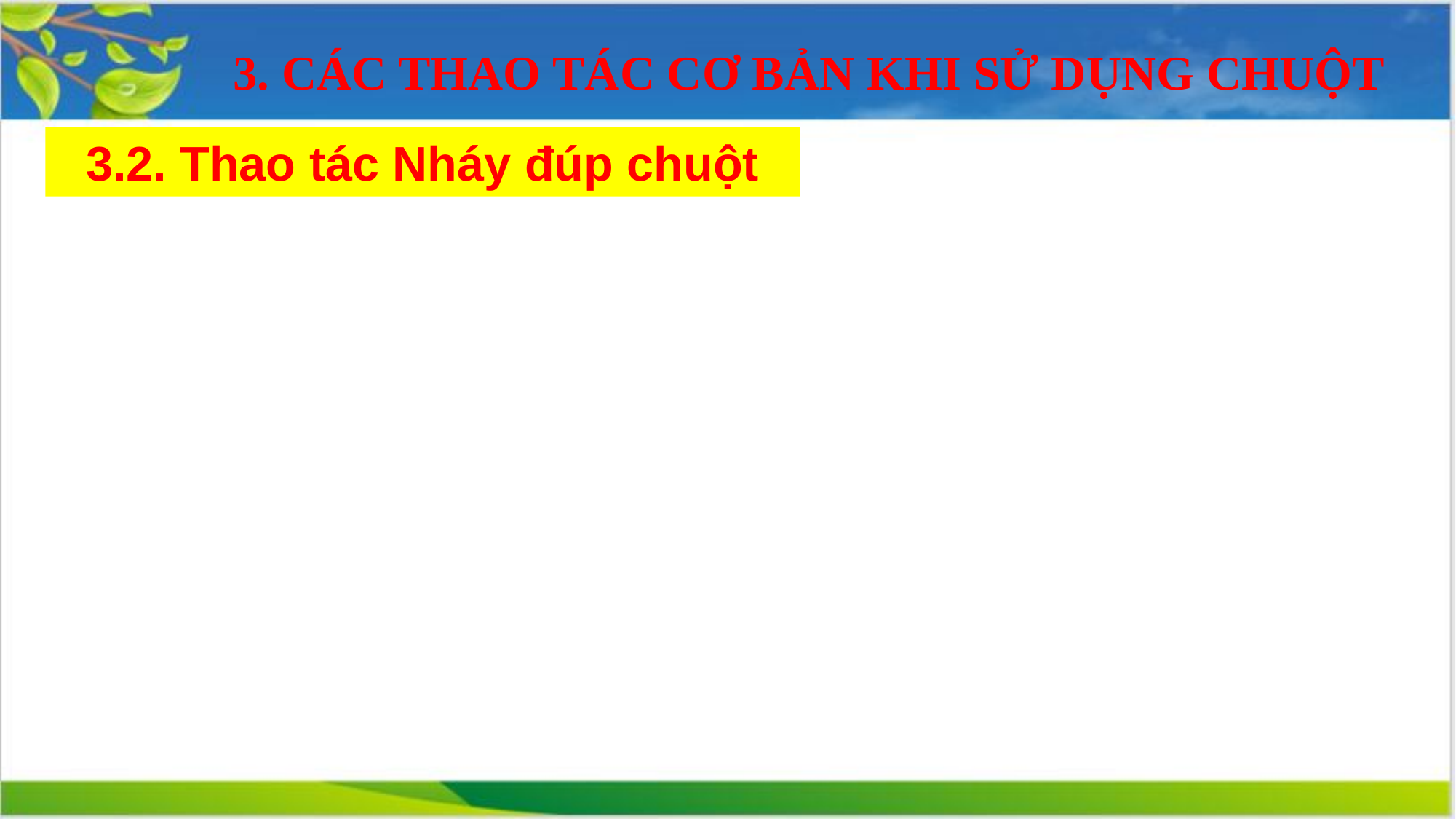

3. CÁC THAO TÁC CƠ BẢN KHI SỬ DỤNG CHUỘT
3.2. Thao tác Nháy đúp chuột